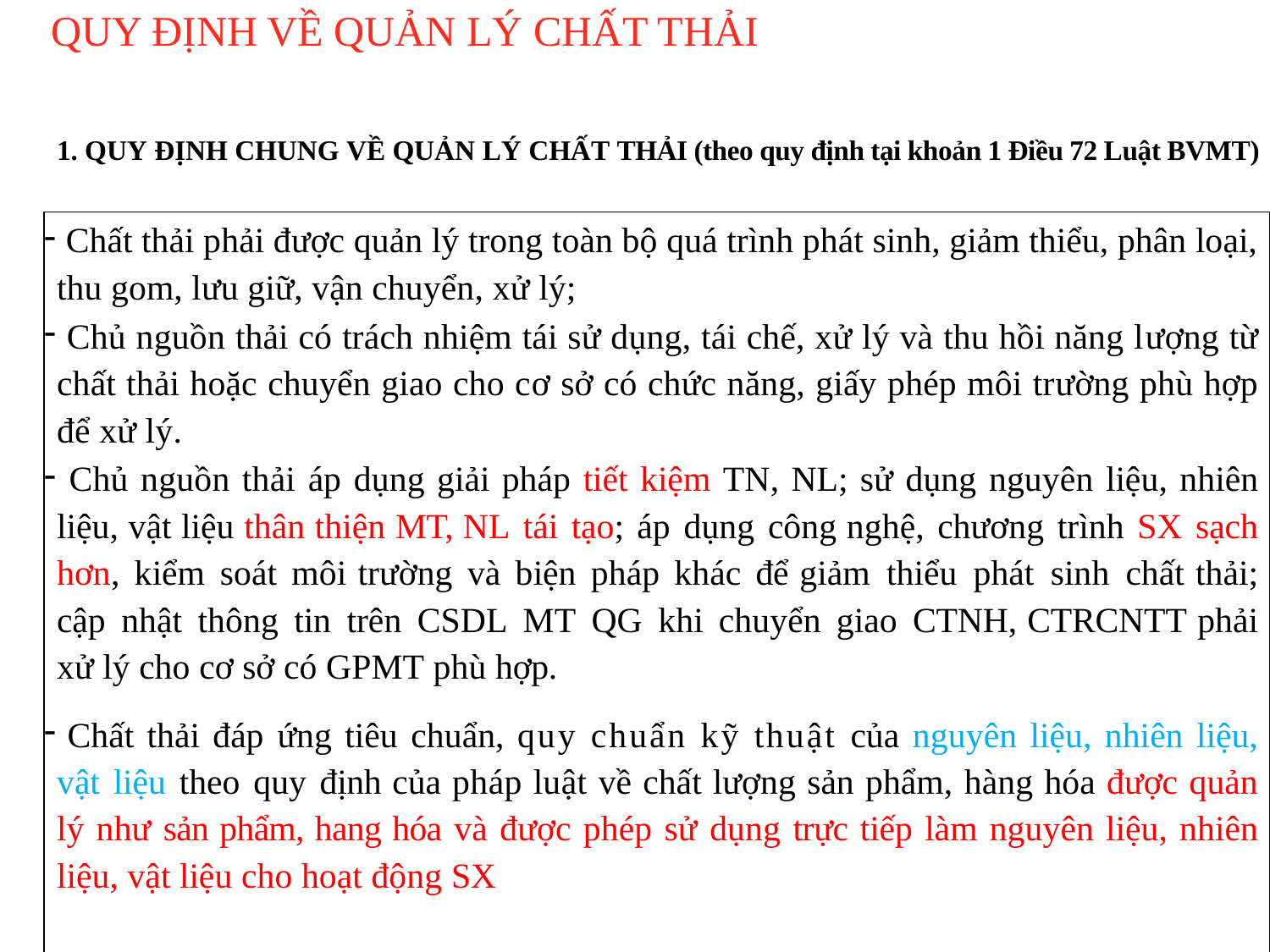

# QUY ĐỊNH VỀ QUẢN LÝ CHẤT THẢI
| 1. QUY ĐỊNH CHUNG VỀ QUẢN LÝ CHẤT THẢI (theo quy định tại khoản 1 Điều 72 Luật BVMT) |
| --- |
| Chất thải phải được quản lý trong toàn bộ quá trình phát sinh, giảm thiểu, phân loại, thu gom, lưu giữ, vận chuyển, xử lý; Chủ nguồn thải có trách nhiệm tái sử dụng, tái chế, xử lý và thu hồi năng lượng từ chất thải hoặc chuyển giao cho cơ sở có chức năng, giấy phép môi trường phù hợp để xử lý. Chủ nguồn thải áp dụng giải pháp tiết kiệm TN, NL; sử dụng nguyên liệu, nhiên liệu, vật liệu thân thiện MT, NL tái tạo; áp dụng công nghệ, chương trình SX sạch hơn, kiểm soát môi trường và biện pháp khác để giảm thiểu phát sinh chất thải; cập nhật thông tin trên CSDL MT QG khi chuyển giao CTNH, CTRCNTT phải xử lý cho cơ sở có GPMT phù hợp. Chất thải đáp ứng tiêu chuẩn, quy chuẩn kỹ thuật của nguyên liệu, nhiên liệu, vật liệu theo quy định của pháp luật về chất lượng sản phẩm, hàng hóa được quản lý như sản phẩm, hang hóa và được phép sử dụng trực tiếp làm nguyên liệu, nhiên liệu, vật liệu cho hoạt động SX |